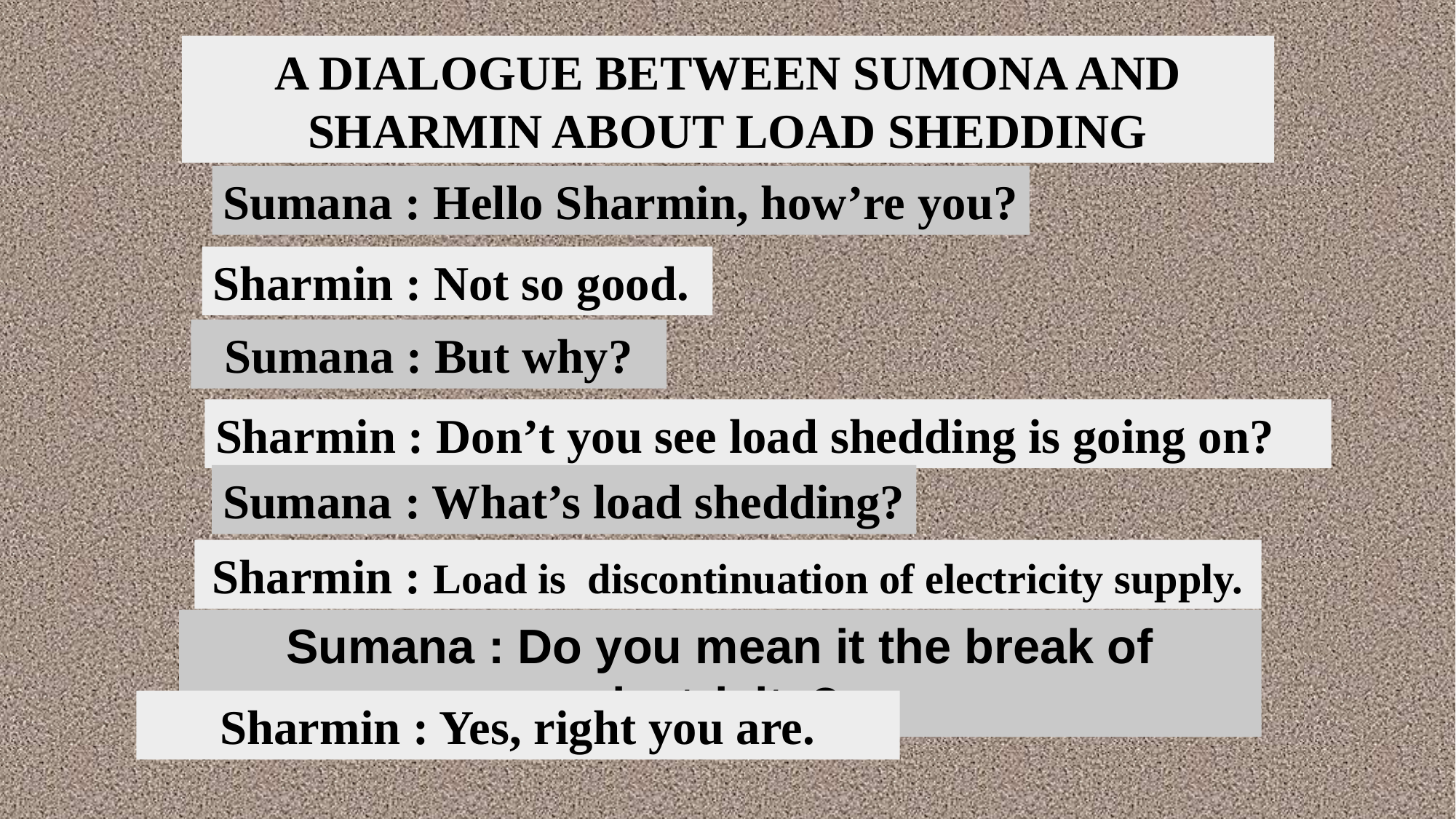

A DIALOGUE BETWEEN SUMONA AND SHARMIN ABOUT LOAD SHEDDING
Sumana : Hello Sharmin, how’re you?
Sharmin : Not so good.
Sumana : But why?
Sharmin : Don’t you see load shedding is going on?
Sumana : What’s load shedding?
Sharmin : Load is  discontinuation of electricity supply.
Sumana : Do you mean it the break of electricity?
Sharmin : Yes, right you are.